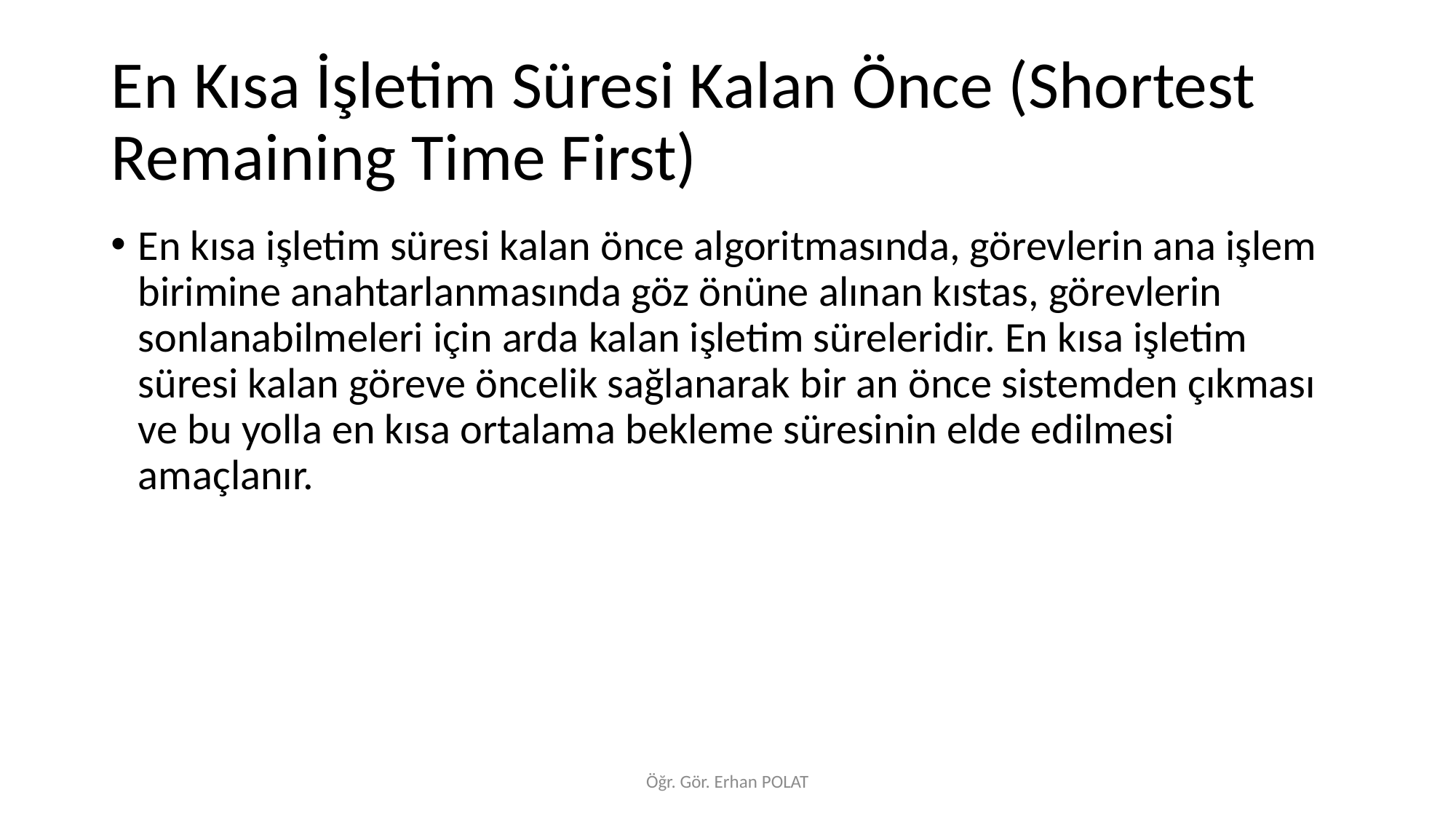

# En Kısa İşletim Süresi Kalan Önce (Shortest Remaining Time First)
En kısa işletim süresi kalan önce algoritmasında, görevlerin ana işlem birimine anahtarlanmasında göz önüne alınan kıstas, görevlerin sonlanabilmeleri için arda kalan işletim süreleridir. En kısa işletim süresi kalan göreve öncelik sağlanarak bir an önce sistemden çıkması ve bu yolla en kısa ortalama bekleme süresinin elde edilmesi amaçlanır.
Öğr. Gör. Erhan POLAT